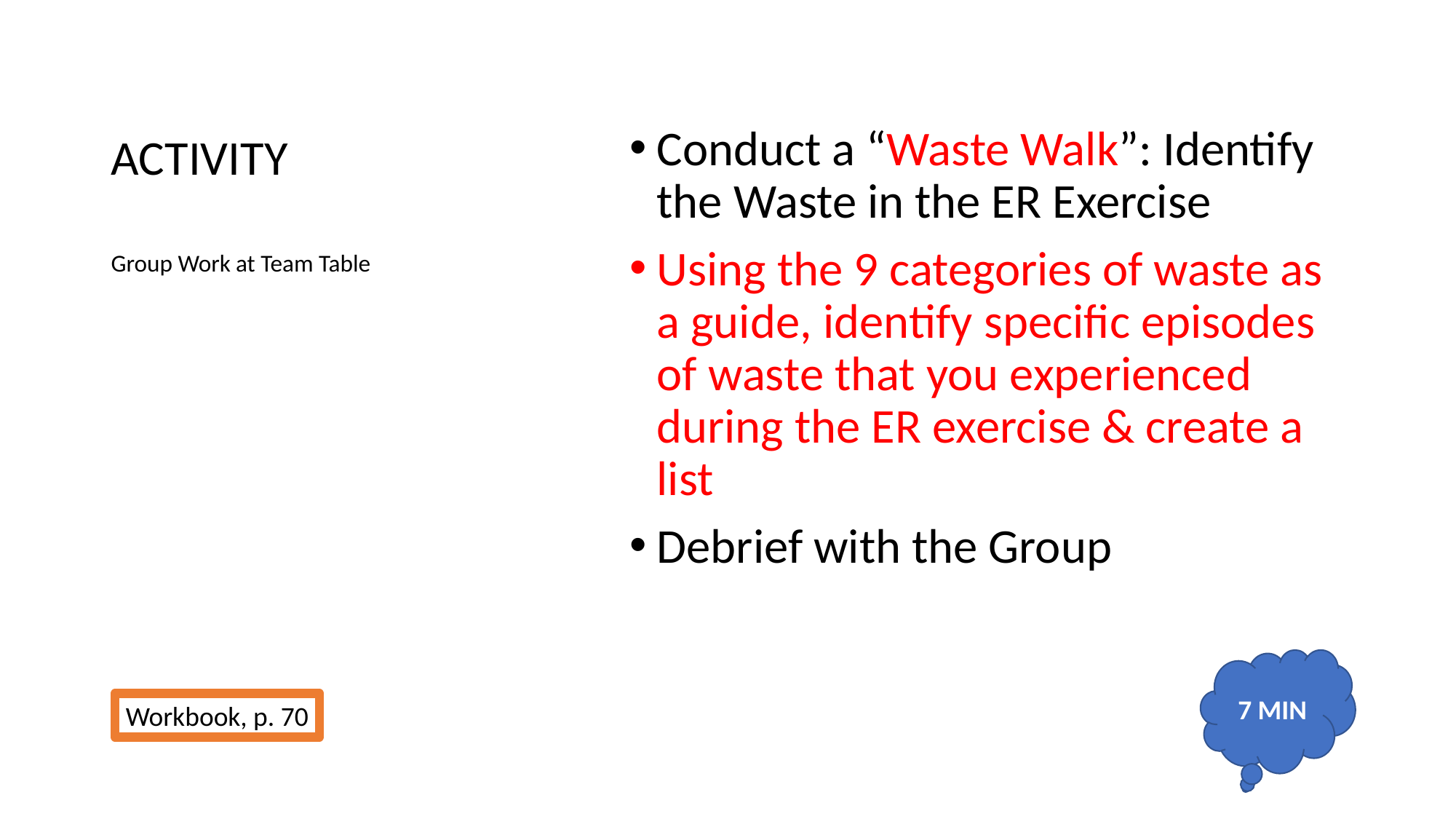

# ACTIVITY
Conduct a “Waste Walk”: Identify the Waste in the ER Exercise
Using the 9 categories of waste as a guide, identify specific episodes of waste that you experienced during the ER exercise & create a list
Debrief with the Group
Group Work at Team Table
7 MIN
Workbook, p. 70